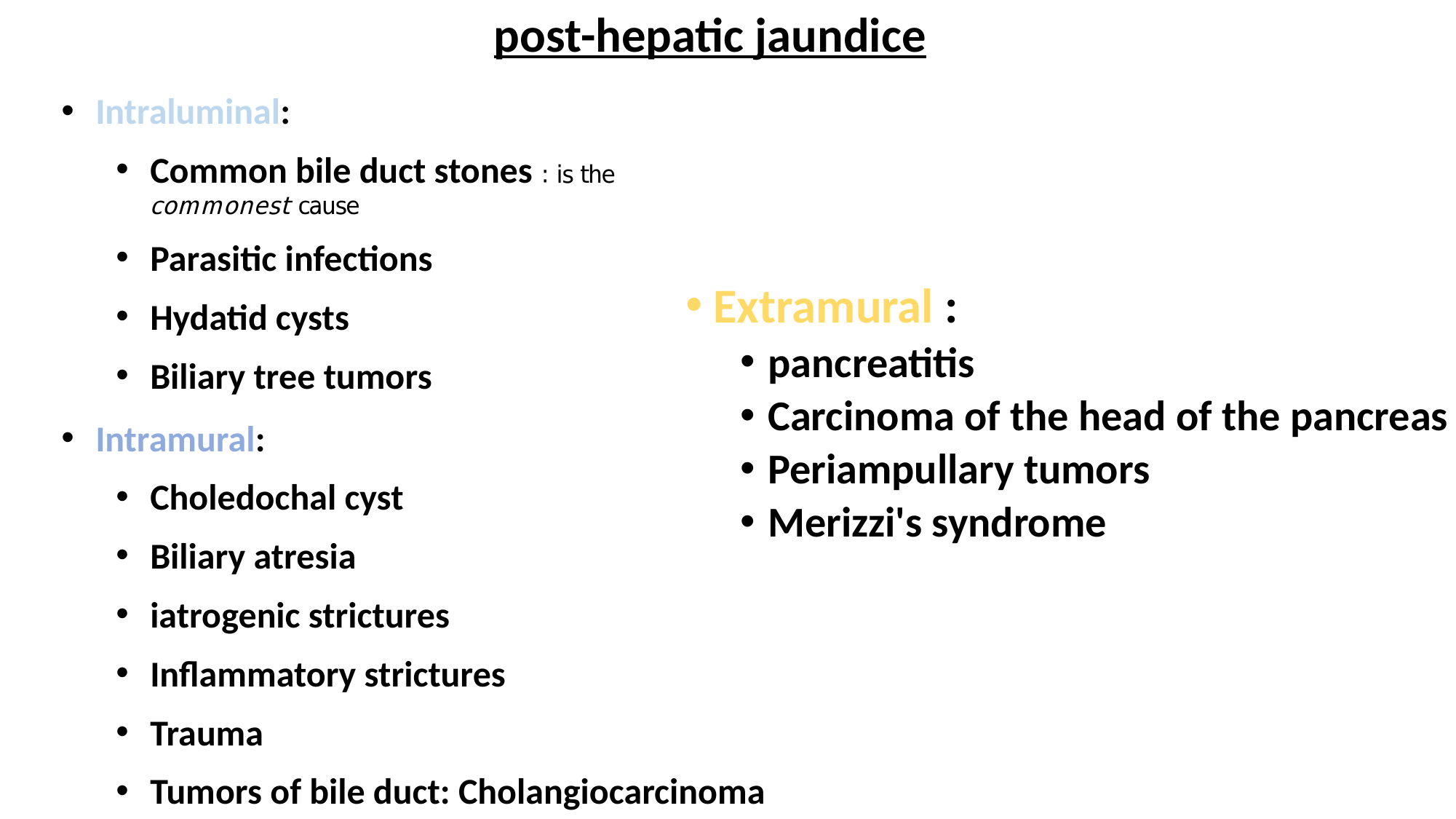

post-hepatic jaundice
Intraluminal:
Common bile duct stones : is the commonest cause
Parasitic infections
Hydatid cysts
Biliary tree tumors

Extramural :
pancreatitis
Carcinoma of the head of the pancreas
Periampullary tumors
Merizzi's syndrome

Intramural:
Choledochal cyst
Biliary atresia
iatrogenic strictures
Inflammatory strictures
Trauma
Tumors of bile duct: Cholangiocarcinoma